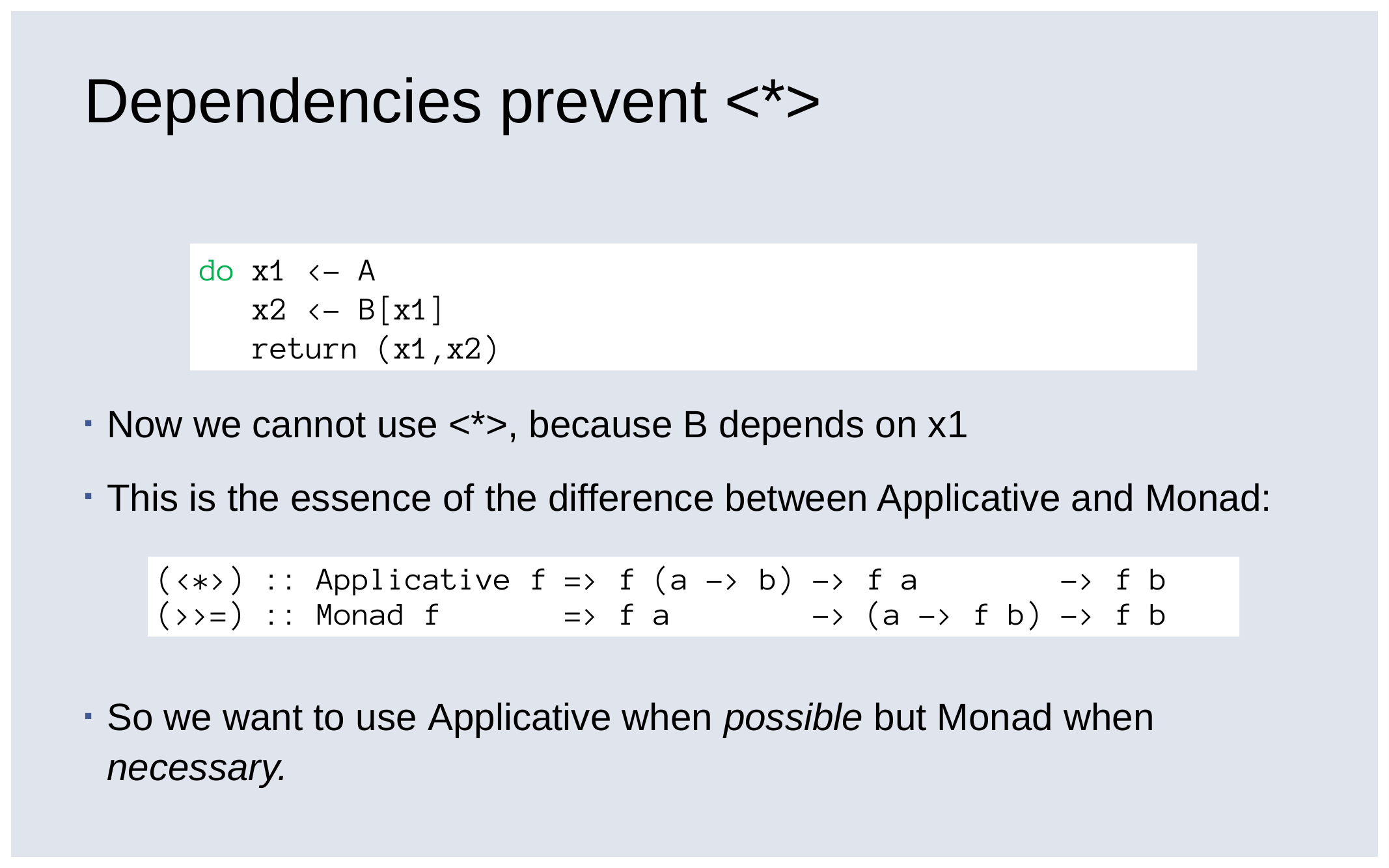

# Dependencies prevent <*>
do x1 <- A
   x2 <- B[x1]
   return (x1,x2)
Now we cannot use <*>, because B depends on x1
This is the essence of the difference between Applicative and Monad:

So we want to use Applicative when possible but Monad when necessary.
(<*>) :: Applicative f => f (a -> b) -> f a        -> f b
(>>=) :: Monad f       => f a        -> (a -> f b) -> f b